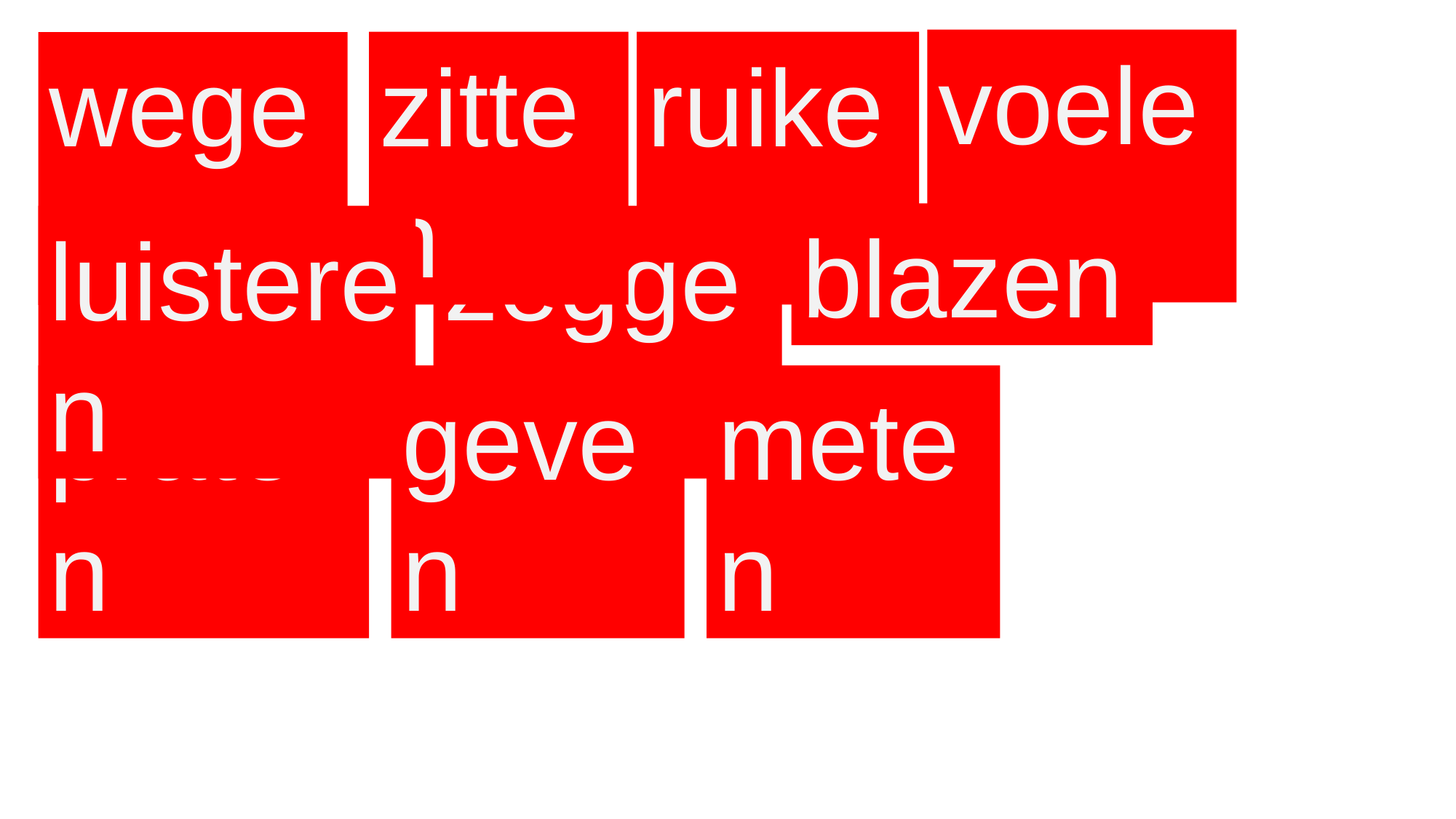

voelen
zitten
ruiken
wegen
blazen
luisteren
zeggen
praten
geven
meten